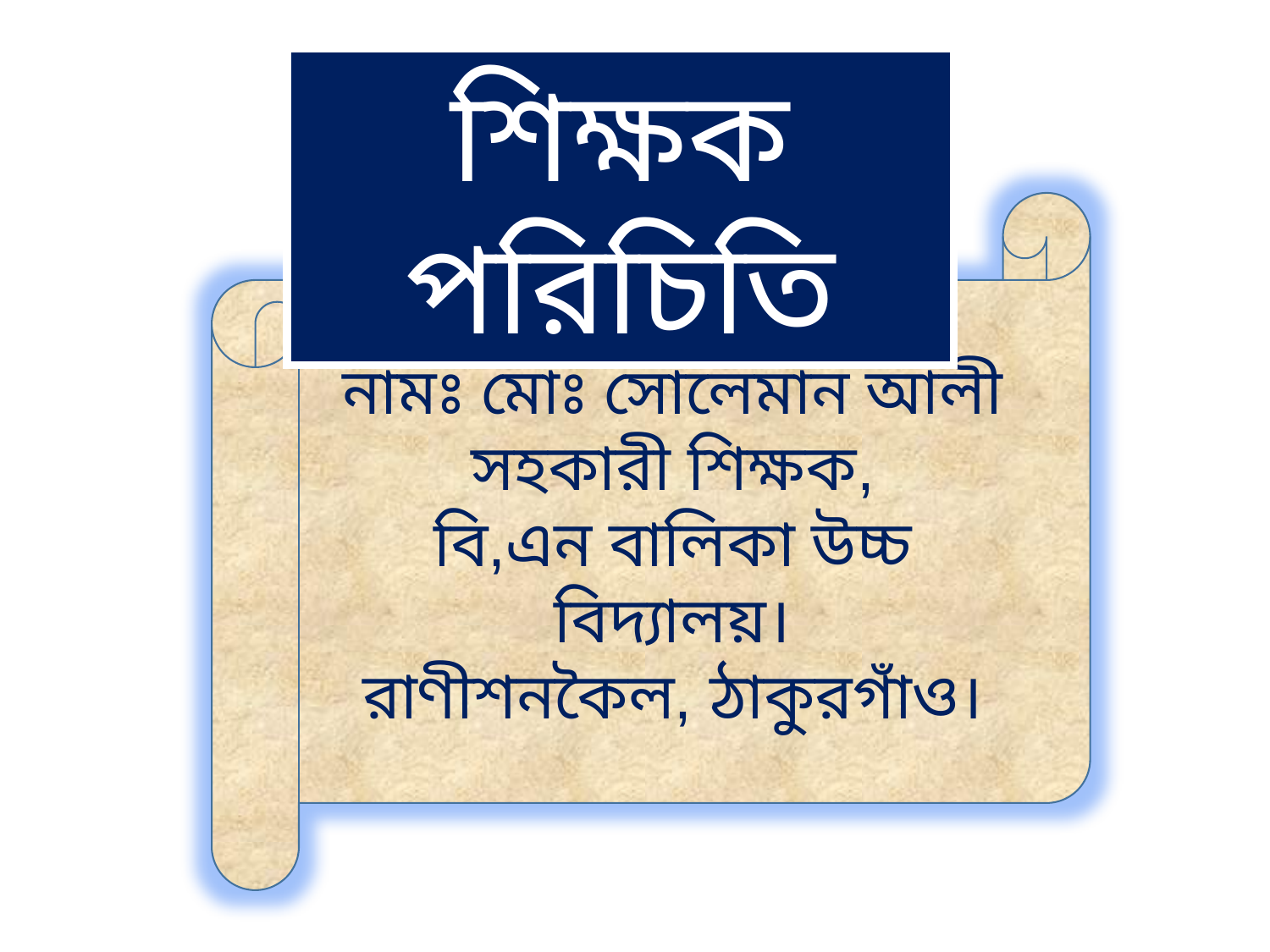

শিক্ষক পরিচিতি
নামঃ মোঃ সোলেমান আলী
সহকারী শিক্ষক,
বি,এন বালিকা উচ্চ বিদ্যালয়।
রাণীশনকৈল, ঠাকুরগাঁও।